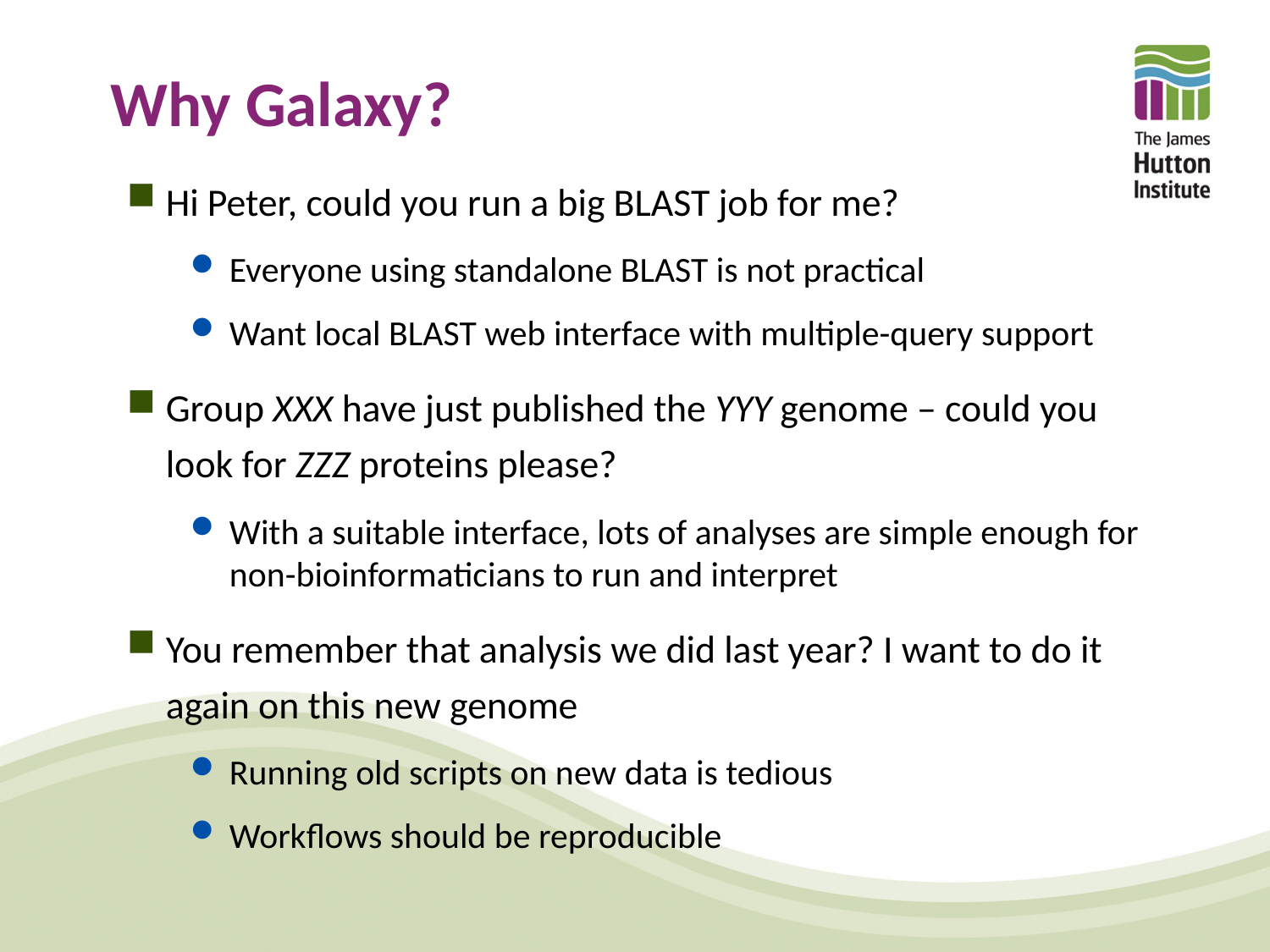

# Why Galaxy?
Hi Peter, could you run a big BLAST job for me?
Everyone using standalone BLAST is not practical
Want local BLAST web interface with multiple-query support
Group XXX have just published the YYY genome – could you look for ZZZ proteins please?
With a suitable interface, lots of analyses are simple enough for non-bioinformaticians to run and interpret
You remember that analysis we did last year? I want to do it again on this new genome
Running old scripts on new data is tedious
Workflows should be reproducible